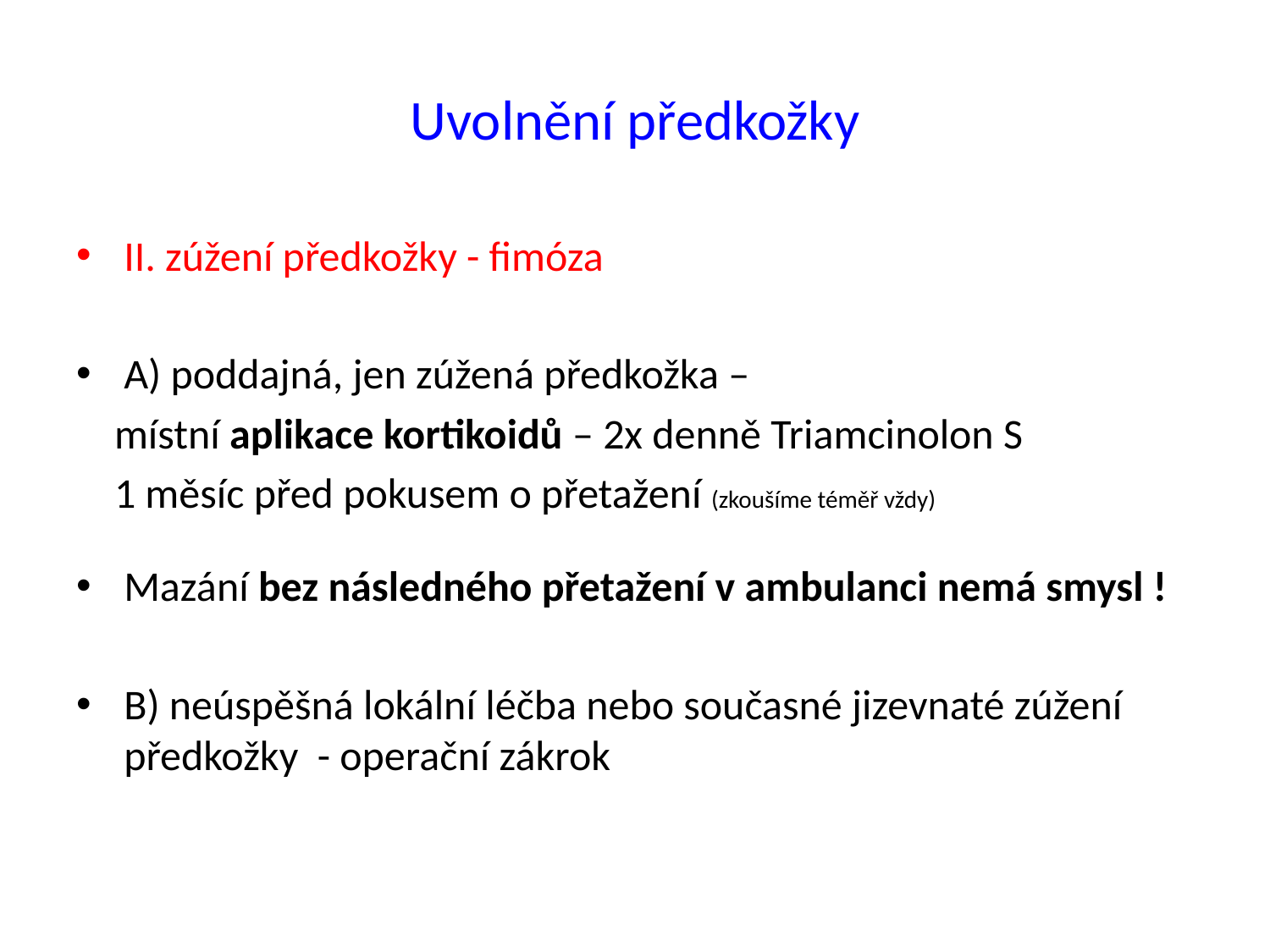

# Uvolnění předkožky
II. zúžení předkožky - fimóza

A) poddajná, jen zúžená předkožka –
    místní aplikace kortikoidů – 2x denně Triamcinolon S
    1 měsíc před pokusem o přetažení (zkoušíme téměř vždy)

Mazání bez následného přetažení v ambulanci nemá smysl !

B) neúspěšná lokální léčba nebo současné jizevnaté zúžení předkožky  - operační zákrok